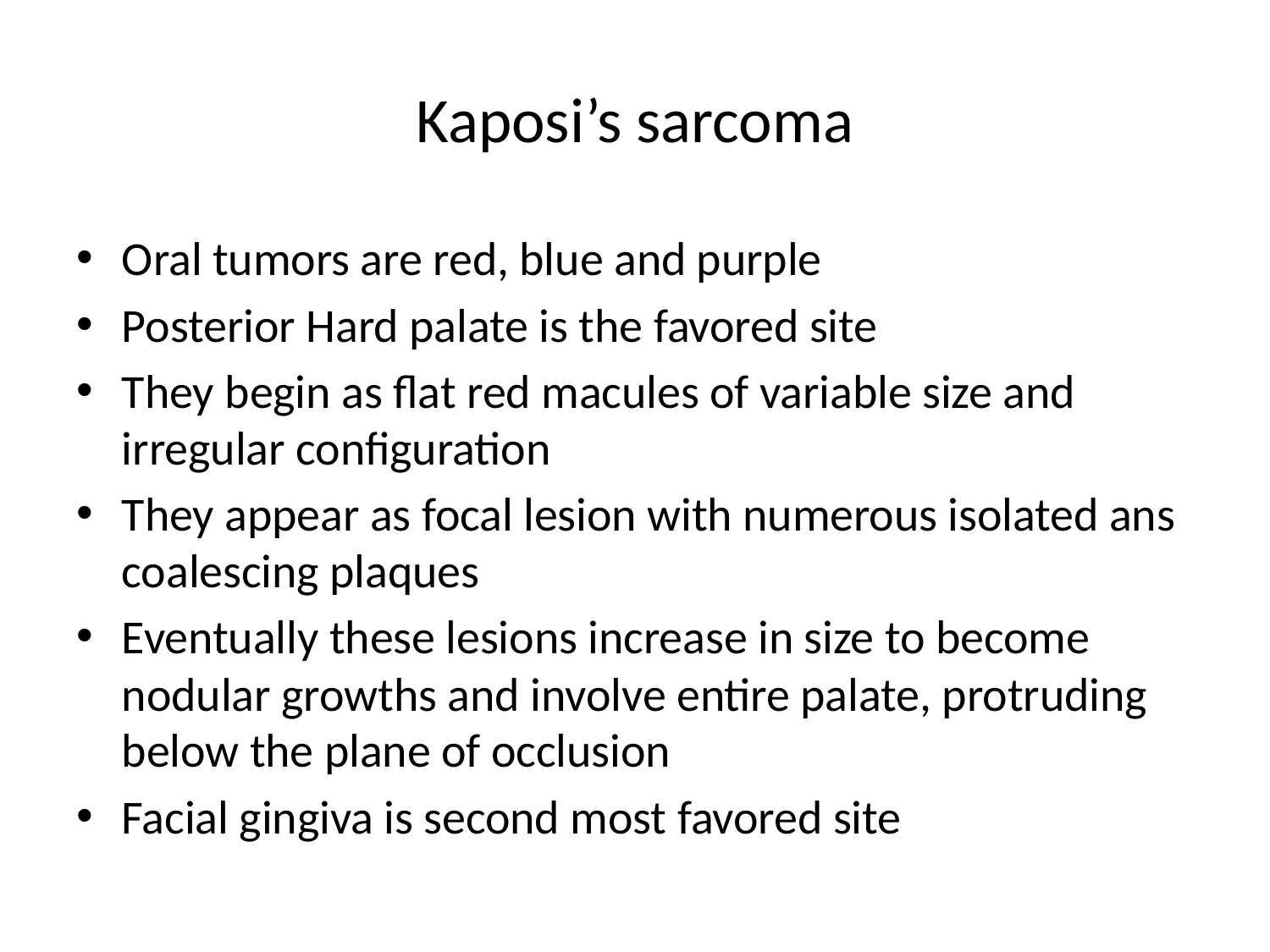

# Kaposi’s sarcoma
Oral tumors are red, blue and purple
Posterior Hard palate is the favored site
They begin as flat red macules of variable size and irregular configuration
They appear as focal lesion with numerous isolated ans coalescing plaques
Eventually these lesions increase in size to become nodular growths and involve entire palate, protruding below the plane of occlusion
Facial gingiva is second most favored site